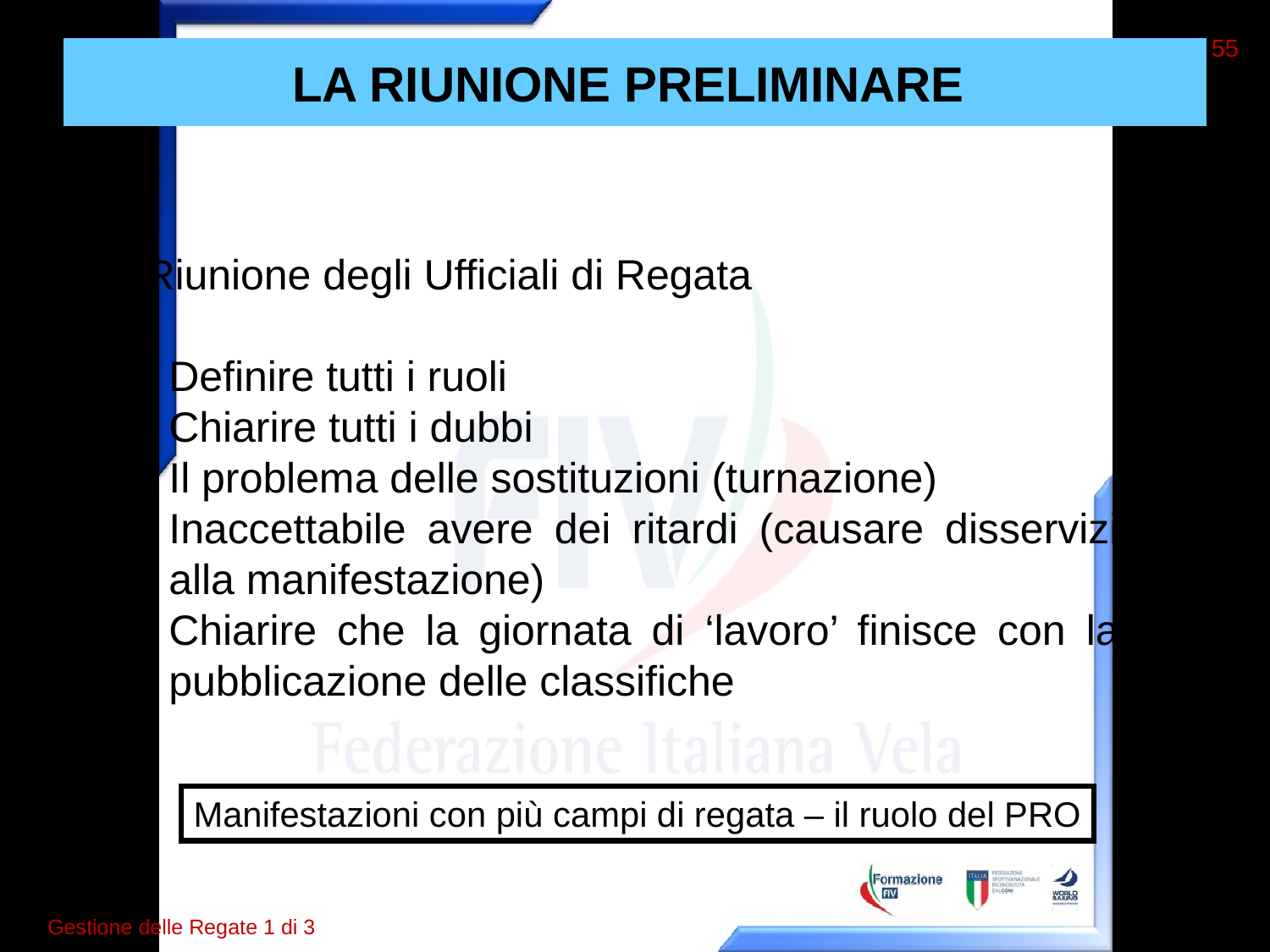

55
# LA RIUNIONE PRELIMINARE
Riunione degli Ufficiali di Regata

Definire tutti i ruoli
Chiarire tutti i dubbi
Il problema delle sostituzioni (turnazione)
Inaccettabile avere dei ritardi (causare disservizi alla manifestazione)
Chiarire che la giornata di ‘lavoro’ finisce con la pubblicazione delle classifiche
Manifestazioni con più campi di regata – il ruolo del PRO
Gestione delle Regate 1 di 3